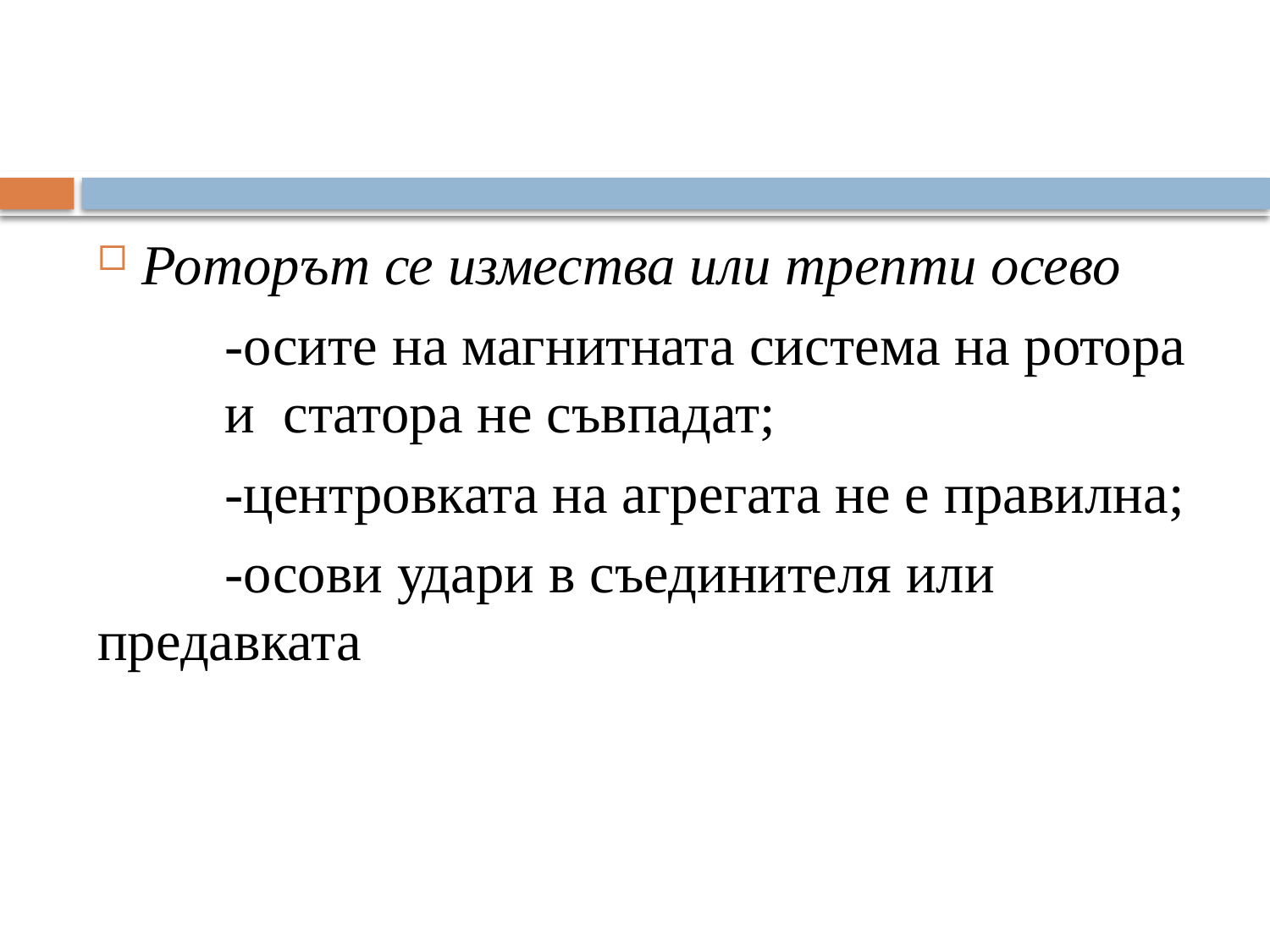

Роторът се измества или трепти осево
	-осите на магнитната система на ротора 	и  статора не съвпадат;
	-центровката на агрегата не е правилна;
	-осови удари в съединителя или 	предавката